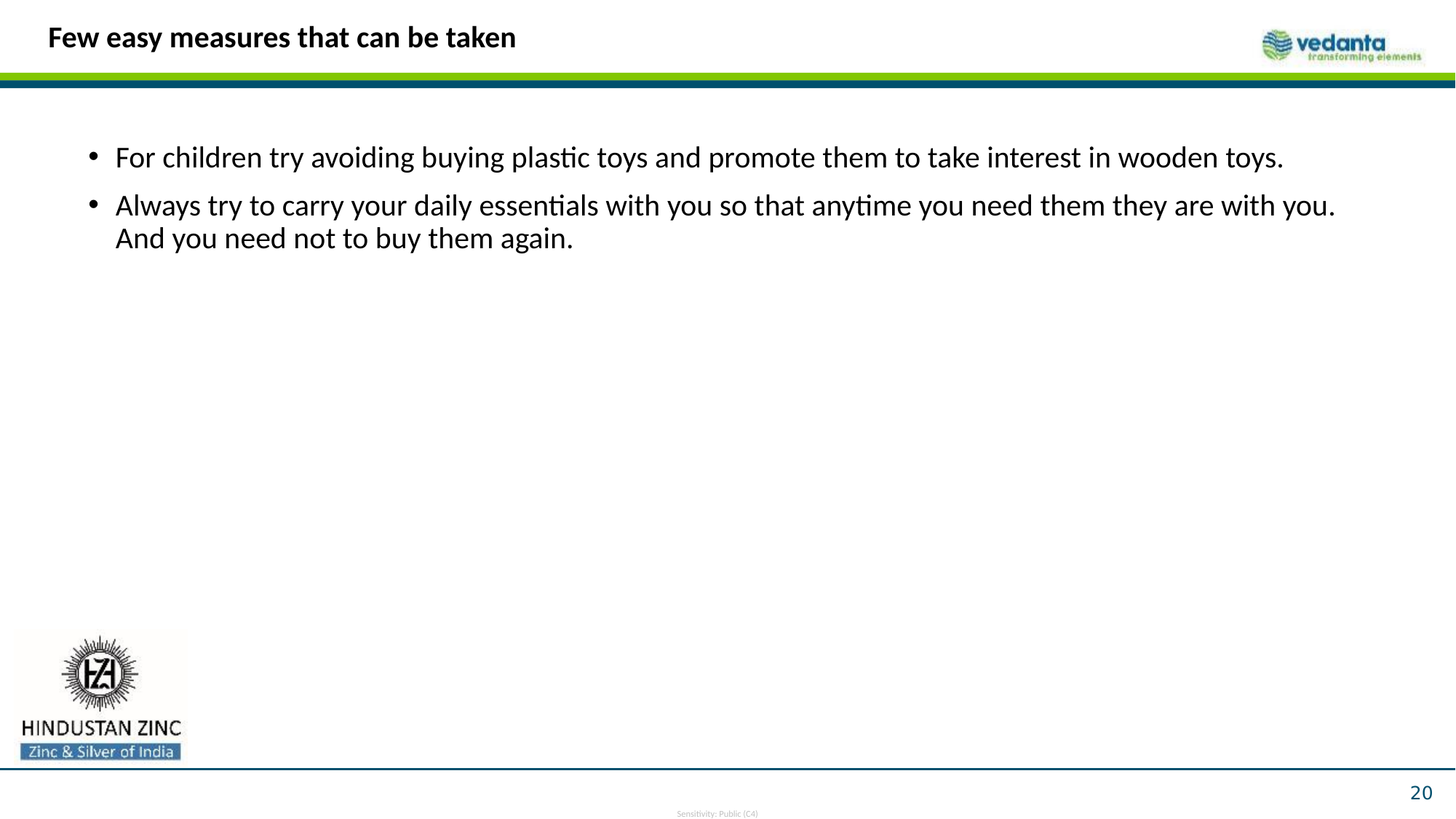

Few easy measures that can be taken
For children try avoiding buying plastic toys and promote them to take interest in wooden toys.
Always try to carry your daily essentials with you so that anytime you need them they are with you. And you need not to buy them again.